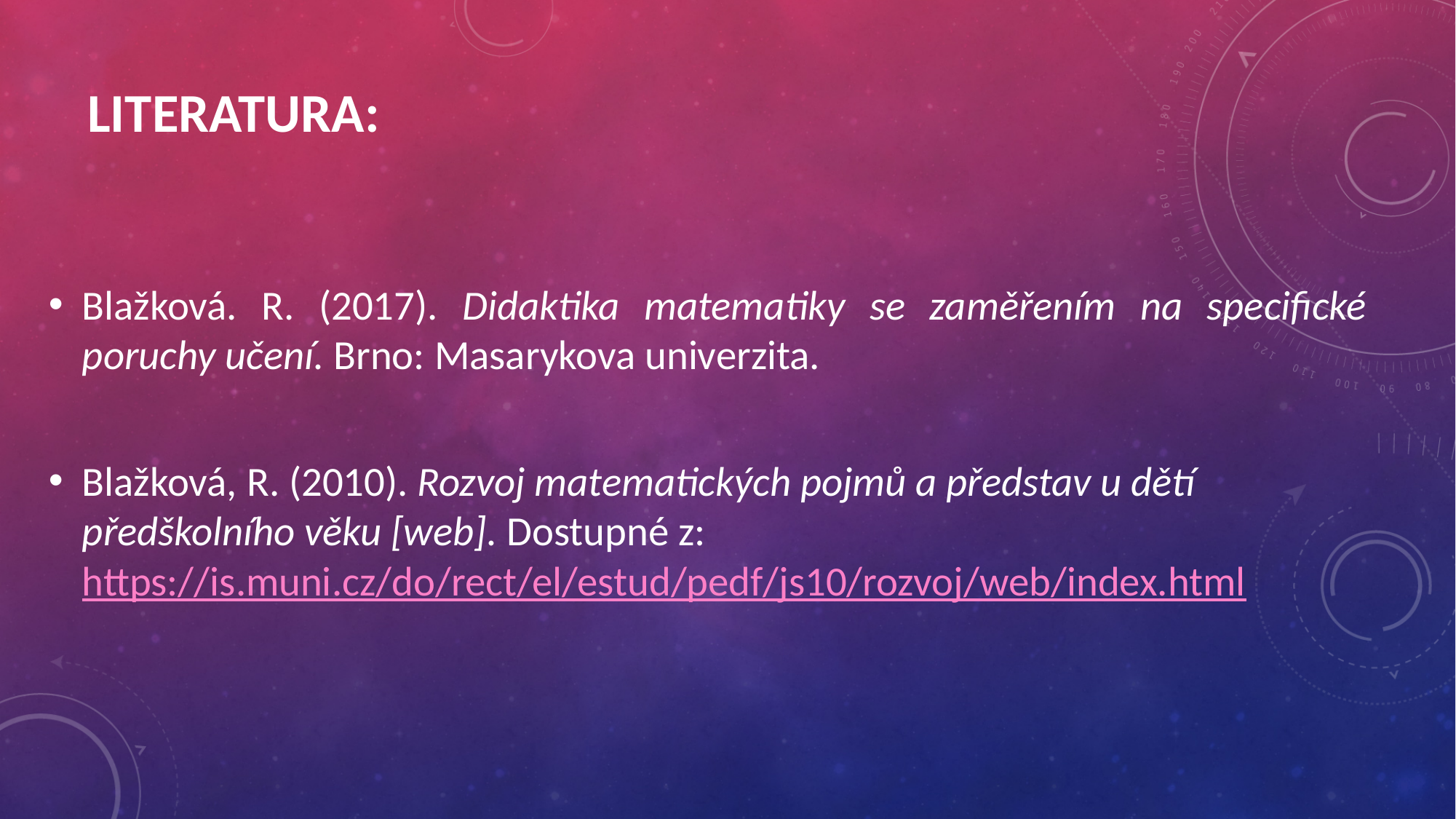

# LITERATURA:

Blažková. R. (2017). Didaktika matematiky se zaměřením na specifické poruchy učení. Brno: Masarykova univerzita.

Blažková, R. (2010). Rozvoj matematických pojmů a představ u dětí předškolního věku [web]. Dostupné z: https://is.muni.cz/do/rect/el/estud/pedf/js10/rozvoj/web/index.html